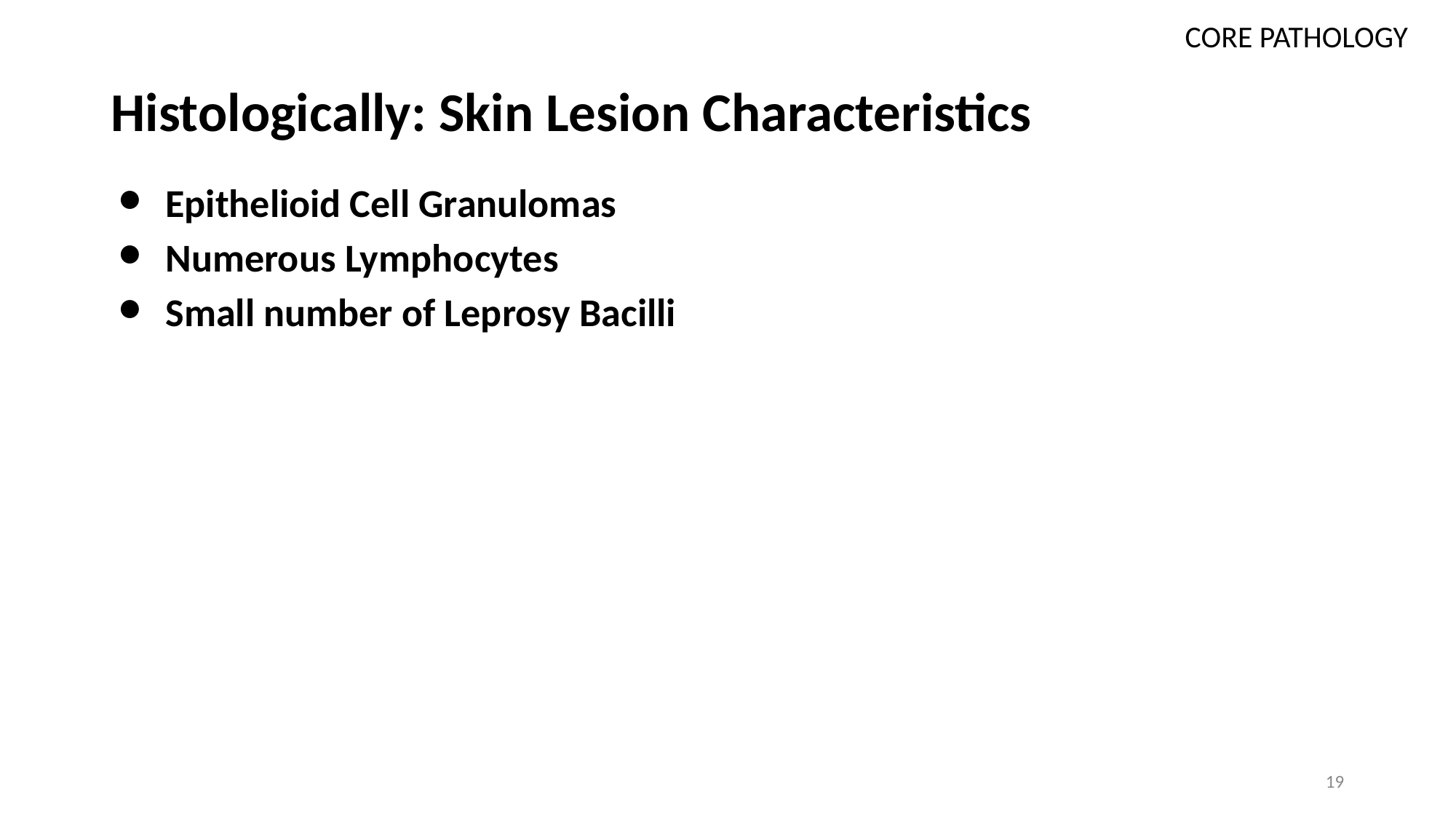

CORE PATHOLOGY
# Histologically: Skin Lesion Characteristics
Epithelioid Cell Granulomas
Numerous Lymphocytes
Small number of Leprosy Bacilli
19